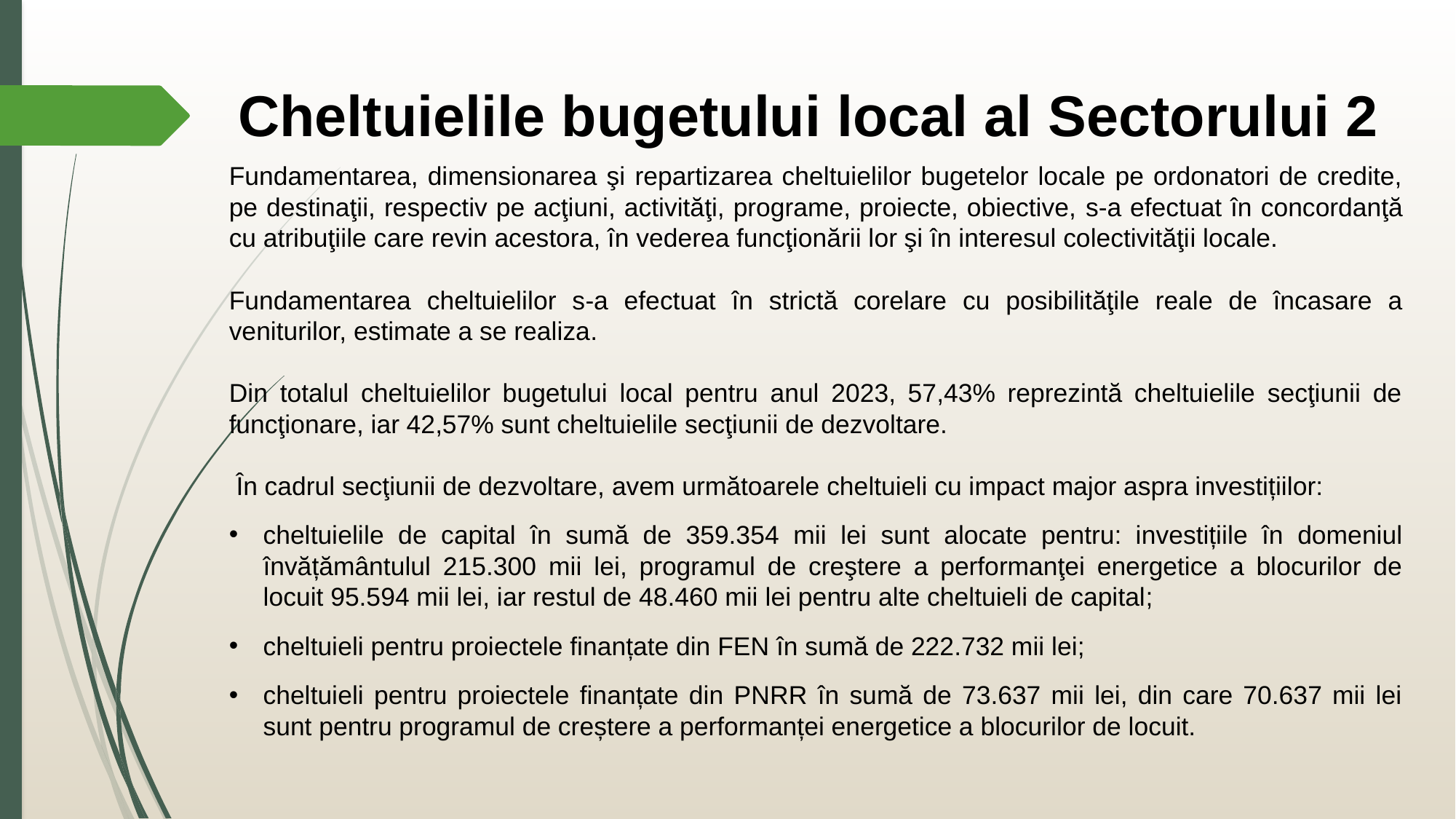

# Cheltuielile bugetului local al Sectorului 2
Fundamentarea, dimensionarea şi repartizarea cheltuielilor bugetelor locale pe ordonatori de credite, pe destinaţii, respectiv pe acţiuni, activităţi, programe, proiecte, obiective, s-a efectuat în concordanţă cu atribuţiile care revin acestora, în vederea funcţionării lor şi în interesul colectivităţii locale.

Fundamentarea cheltuielilor s-a efectuat în strictă corelare cu posibilităţile reale de încasare a veniturilor, estimate a se realiza.

Din totalul cheltuielilor bugetului local pentru anul 2023, 57,43% reprezintă cheltuielile secţiunii de funcţionare, iar 42,57% sunt cheltuielile secţiunii de dezvoltare.

 În cadrul secţiunii de dezvoltare, avem următoarele cheltuieli cu impact major aspra investițiilor:

cheltuielile de capital în sumă de 359.354 mii lei sunt alocate pentru: investițiile în domeniul învățământulul 215.300 mii lei, programul de creştere a performanţei energetice a blocurilor de locuit 95.594 mii lei, iar restul de 48.460 mii lei pentru alte cheltuieli de capital;

cheltuieli pentru proiectele finanțate din FEN în sumă de 222.732 mii lei;

cheltuieli pentru proiectele finanțate din PNRR în sumă de 73.637 mii lei, din care 70.637 mii lei sunt pentru programul de creștere a performanței energetice a blocurilor de locuit.